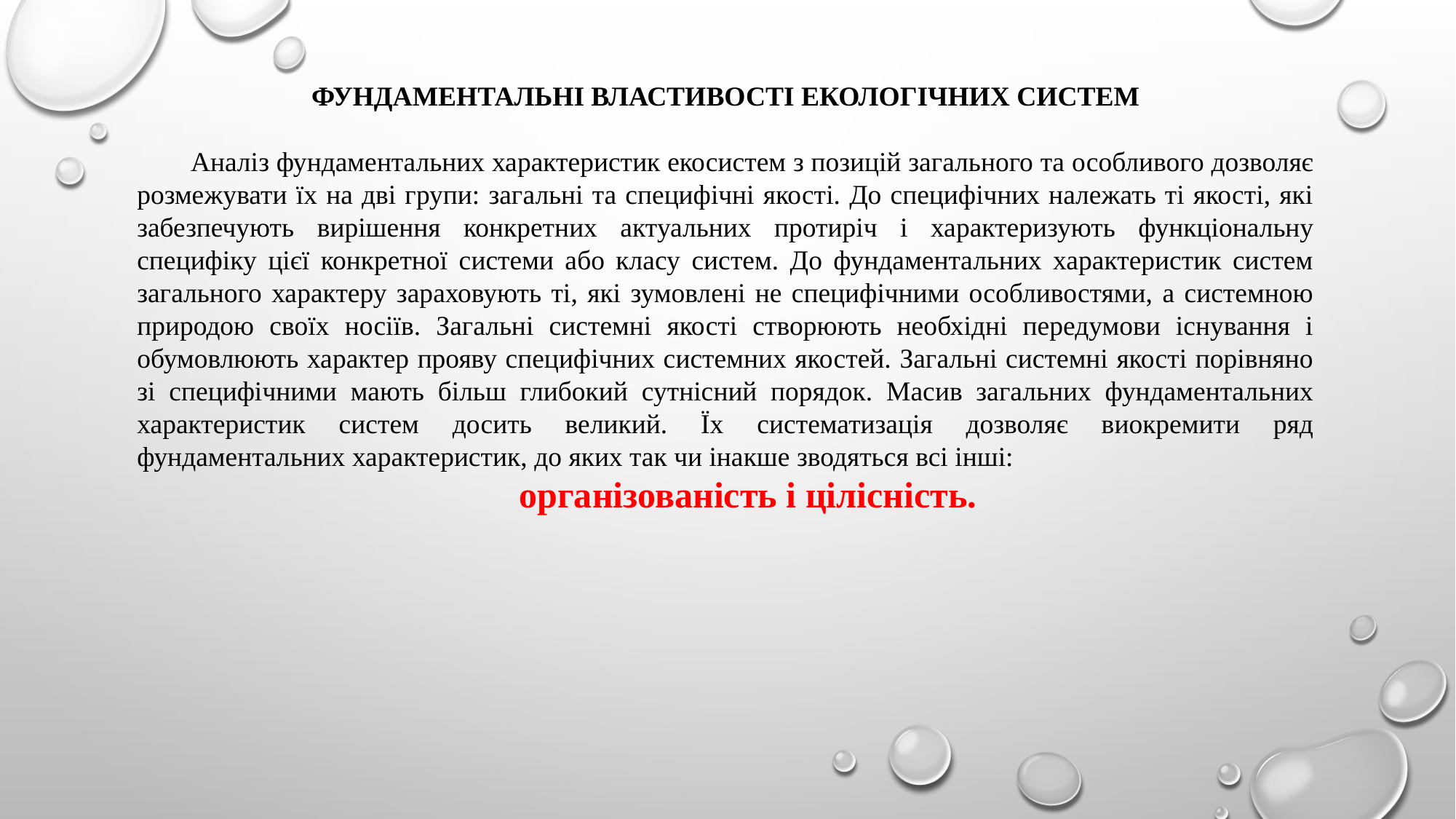

ФУНДАМЕНТАЛЬНІ ВЛАСТИВОСТІ ЕКОЛОГІЧНИХ СИСТЕМ

Аналіз фундаментальних характеристик екосистем з позицій загального та особливого дозволяє розмежувати їх на дві групи: загальні та специфічні якості. До специфічних належать ті якості, які забезпечують вирішення конкретних актуальних протиріч і характеризують функціональну специфіку цієї конкретної системи або класу систем. До фундаментальних характеристик систем загального характеру зараховують ті, які зумовлені не специфічними особливостями, а системною природою своїх носіїв. Загальні системні якості створюють необхідні передумови існування і обумовлюють характер прояву специфічних системних якостей. Загальні системні якості порівняно зі специфічними мають більш глибокий сутнісний порядок. Масив загальних фундаментальних характеристик систем досить великий. Їх систематизація дозволяє виокремити ряд фундаментальних характеристик, до яких так чи інакше зводяться всі інші:
організованість і цілісність.